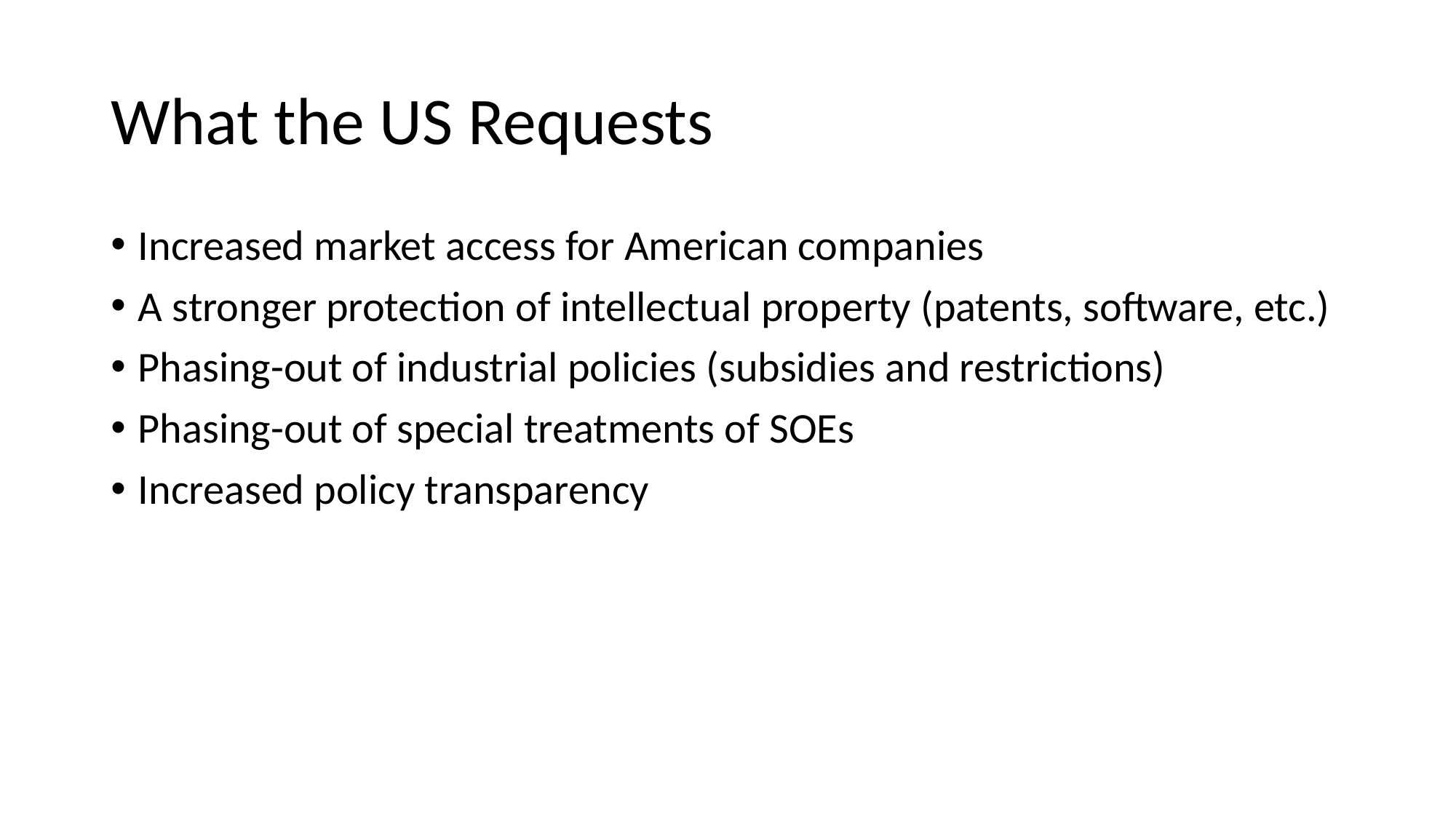

# What the US Requests
Increased market access for American companies
A stronger protection of intellectual property (patents, software, etc.)
Phasing-out of industrial policies (subsidies and restrictions)
Phasing-out of special treatments of SOEs
Increased policy transparency